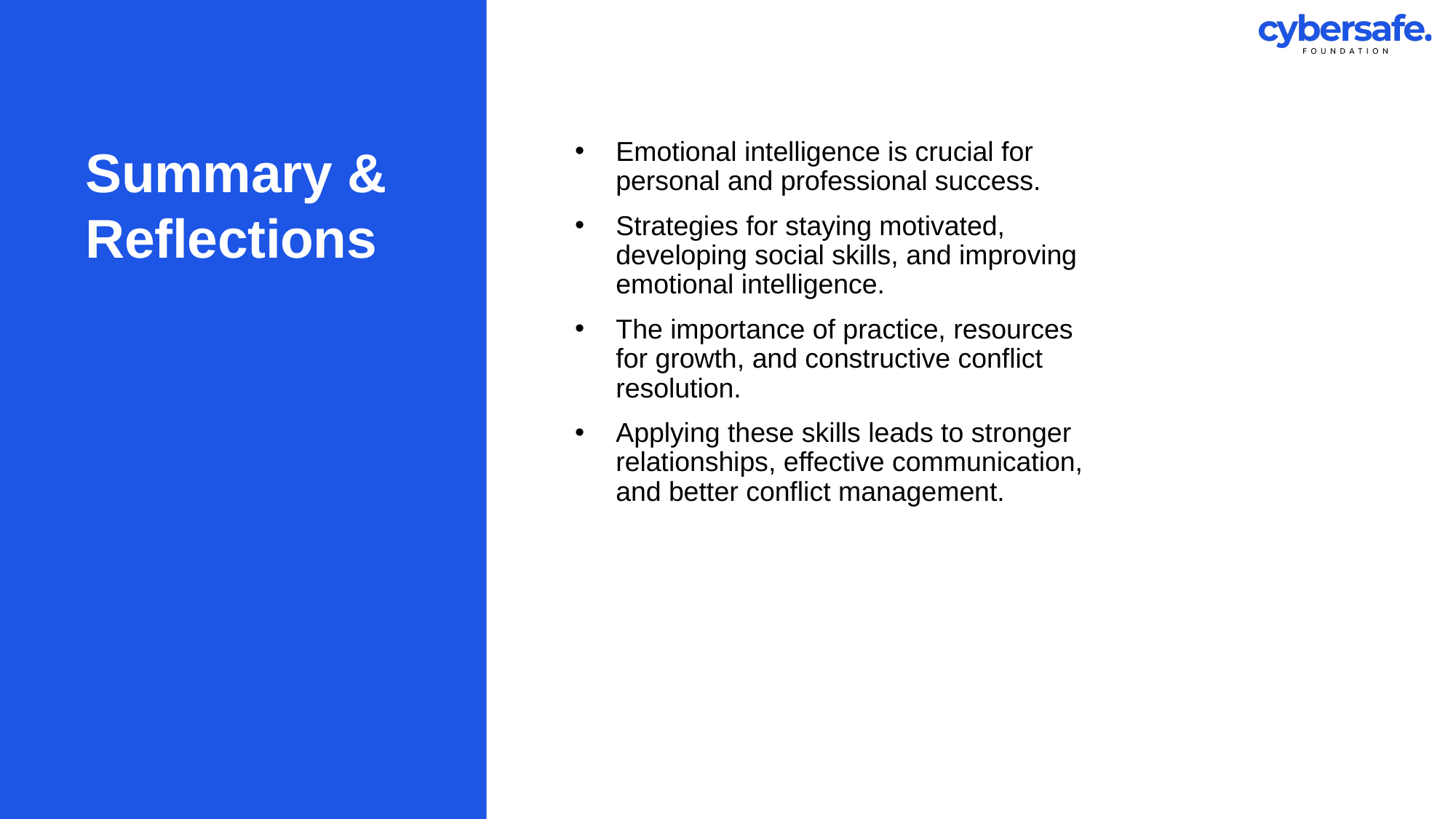

# Summary & Reflections
Emotional intelligence is crucial for personal and professional success.
Strategies for staying motivated, developing social skills, and improving emotional intelligence.
The importance of practice, resources for growth, and constructive conflict resolution.
Applying these skills leads to stronger relationships, effective communication, and better conflict management.